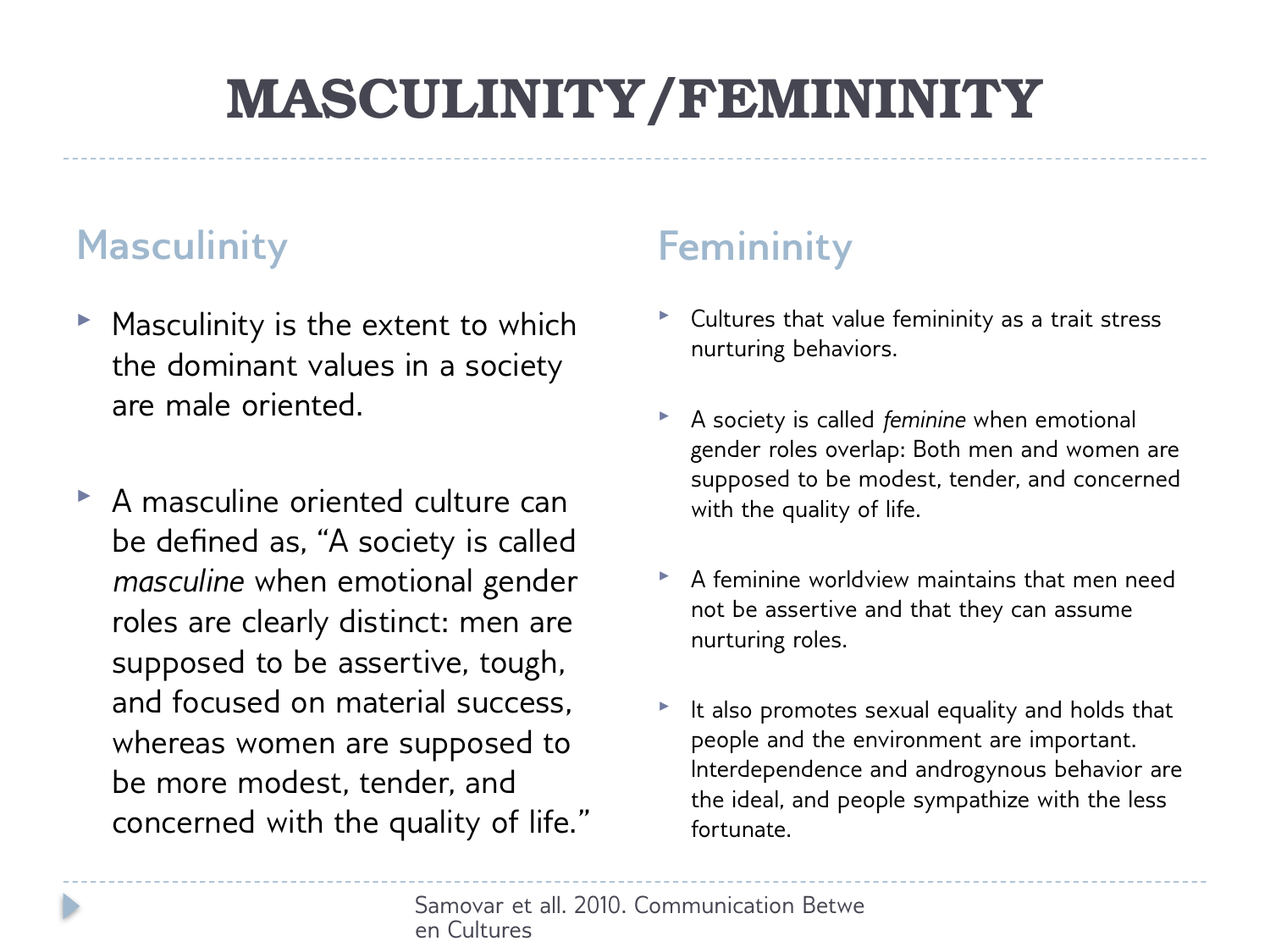

# MASCULINITY/FEMININITY
Masculinity
Femininity
Masculinity is the extent to which the dominant values in a society are male oriented.

A masculine oriented culture can be defined as, “A society is called masculine when emotional gender roles are clearly distinct: men are supposed to be assertive, tough, and focused on material success, whereas women are supposed to be more modest, tender, and concerned with the quality of life.”
Cultures that value femininity as a trait stress nurturing behaviors.

A society is called feminine when emotional gender roles overlap: Both men and women are supposed to be modest, tender, and concerned with the quality of life.

A feminine worldview maintains that men need not be assertive and that they can assume nurturing roles.

It also promotes sexual equality and holds that people and the environment are important. Interdependence and androgynous behavior are the ideal, and people sympathize with the less fortunate.
Samovar et all. 2010. Communication Between Cultures